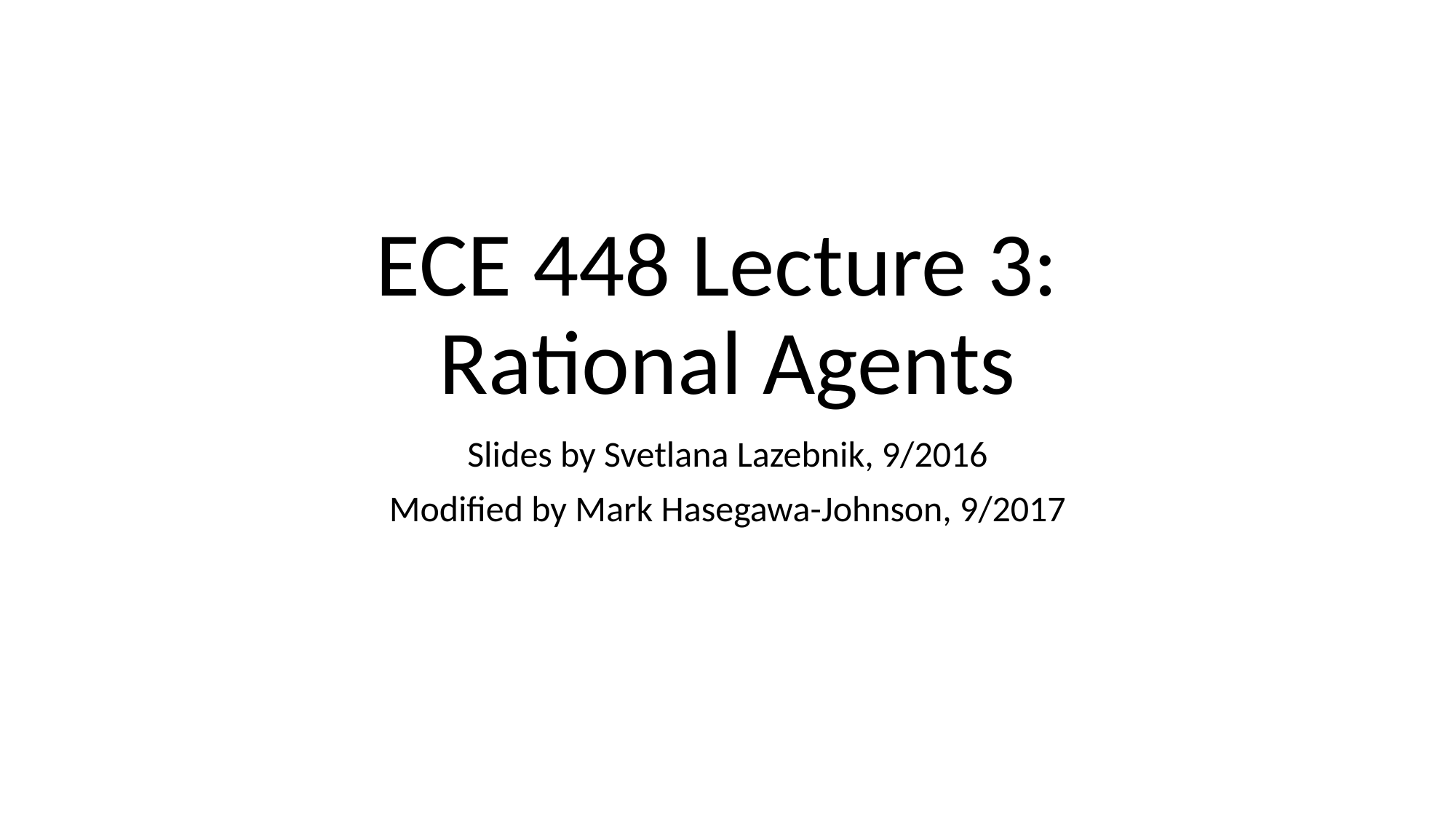

# ECE 448 Lecture 3: Rational Agents
Slides by Svetlana Lazebnik, 9/2016
Modified by Mark Hasegawa-Johnson, 9/2017